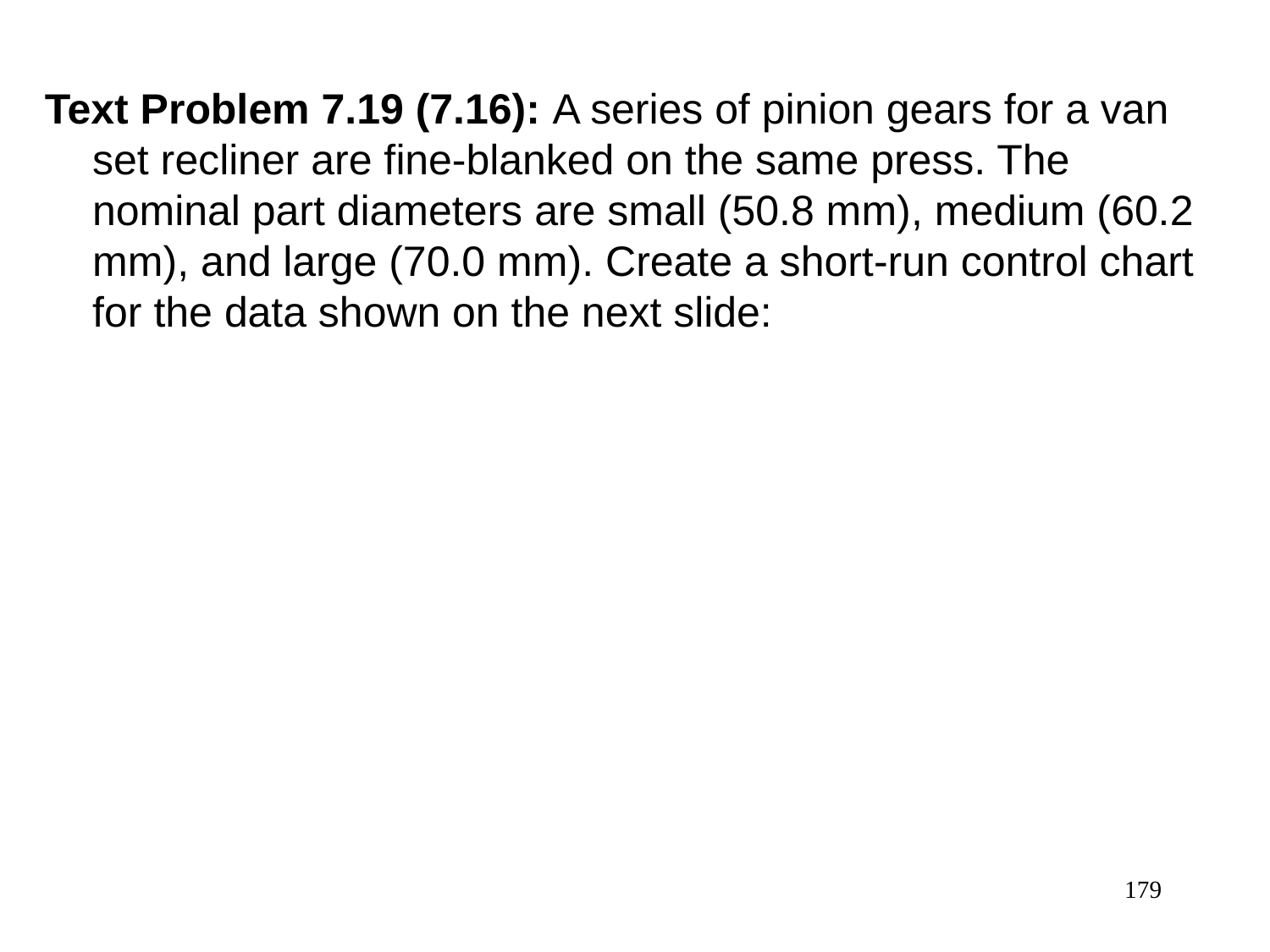

Text Problem 7.19 (7.16): A series of pinion gears for a van set recliner are fine-blanked on the same press. The nominal part diameters are small (50.8 mm), medium (60.2 mm), and large (70.0 mm). Create a short-run control chart for the data shown on the next slide:
179